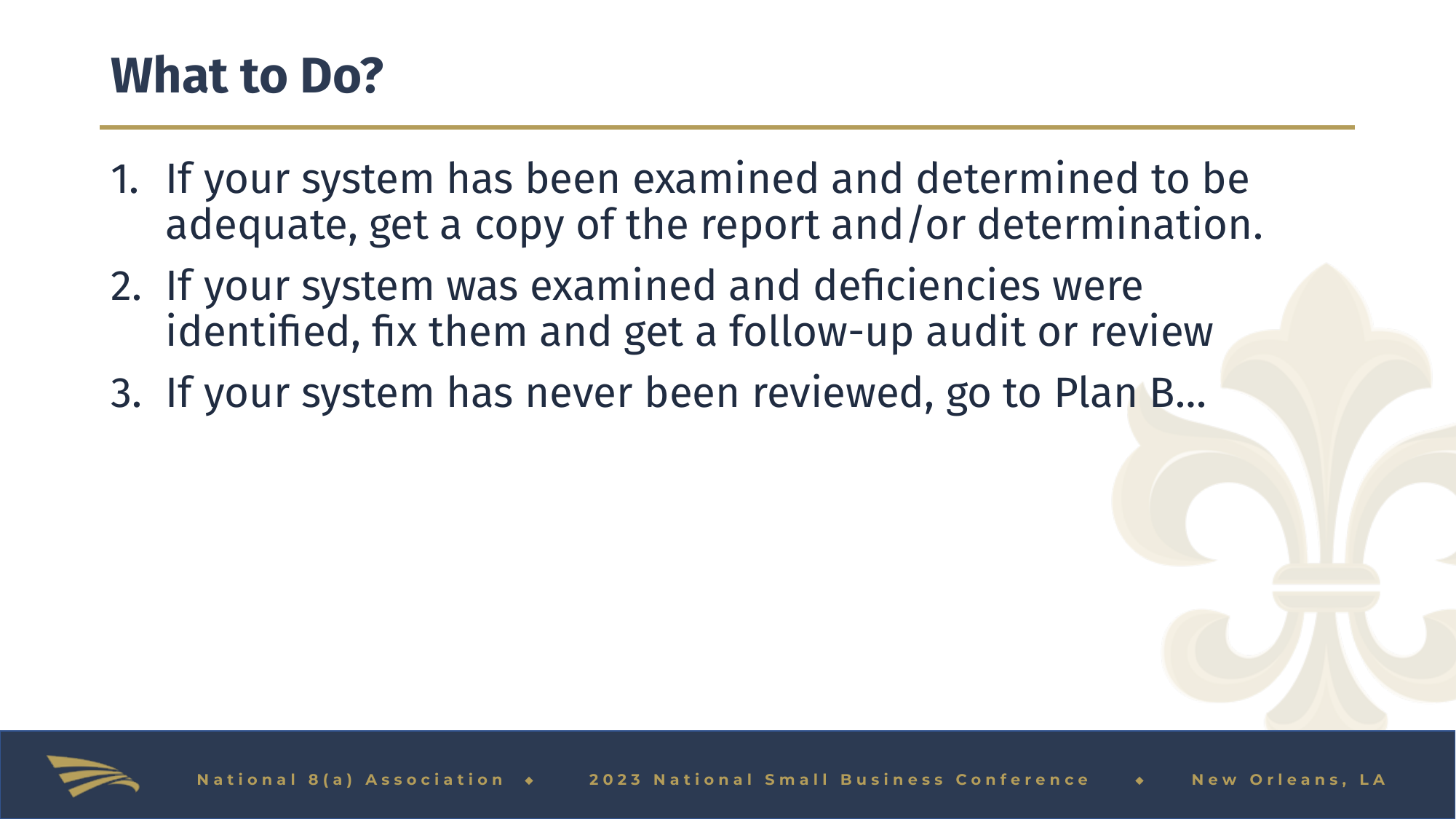

# What to Do?
If your system has been examined and determined to be adequate, get a copy of the report and/or determination.
If your system was examined and deficiencies were identified, fix them and get a follow-up audit or review
If your system has never been reviewed, go to Plan B…